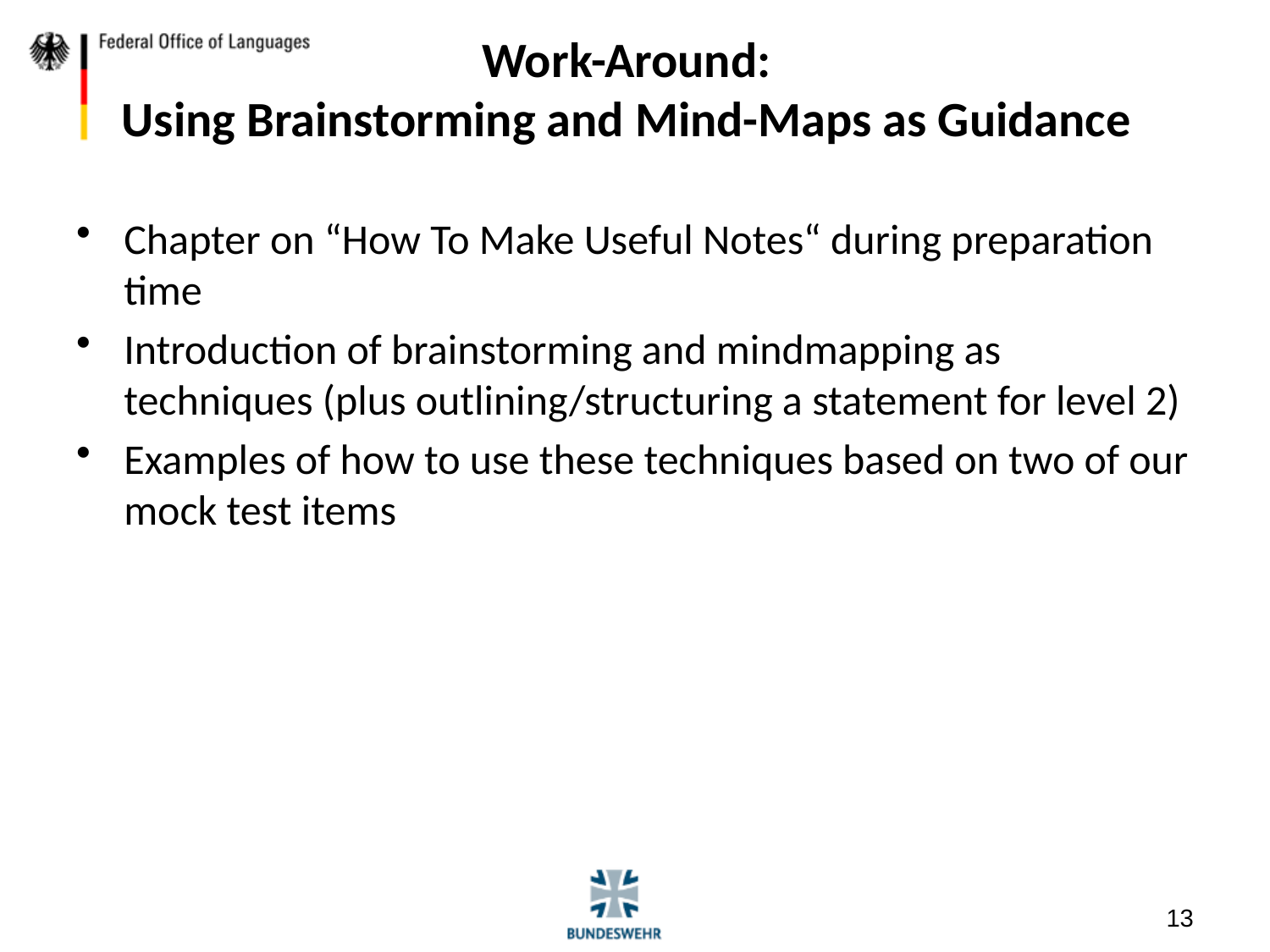

# Work-Around: Using Brainstorming and Mind-Maps as Guidance

Chapter on “How To Make Useful Notes“ during preparation time
Introduction of brainstorming and mindmapping as techniques (plus outlining/structuring a statement for level 2)
Examples of how to use these techniques based on two of our mock test items
13